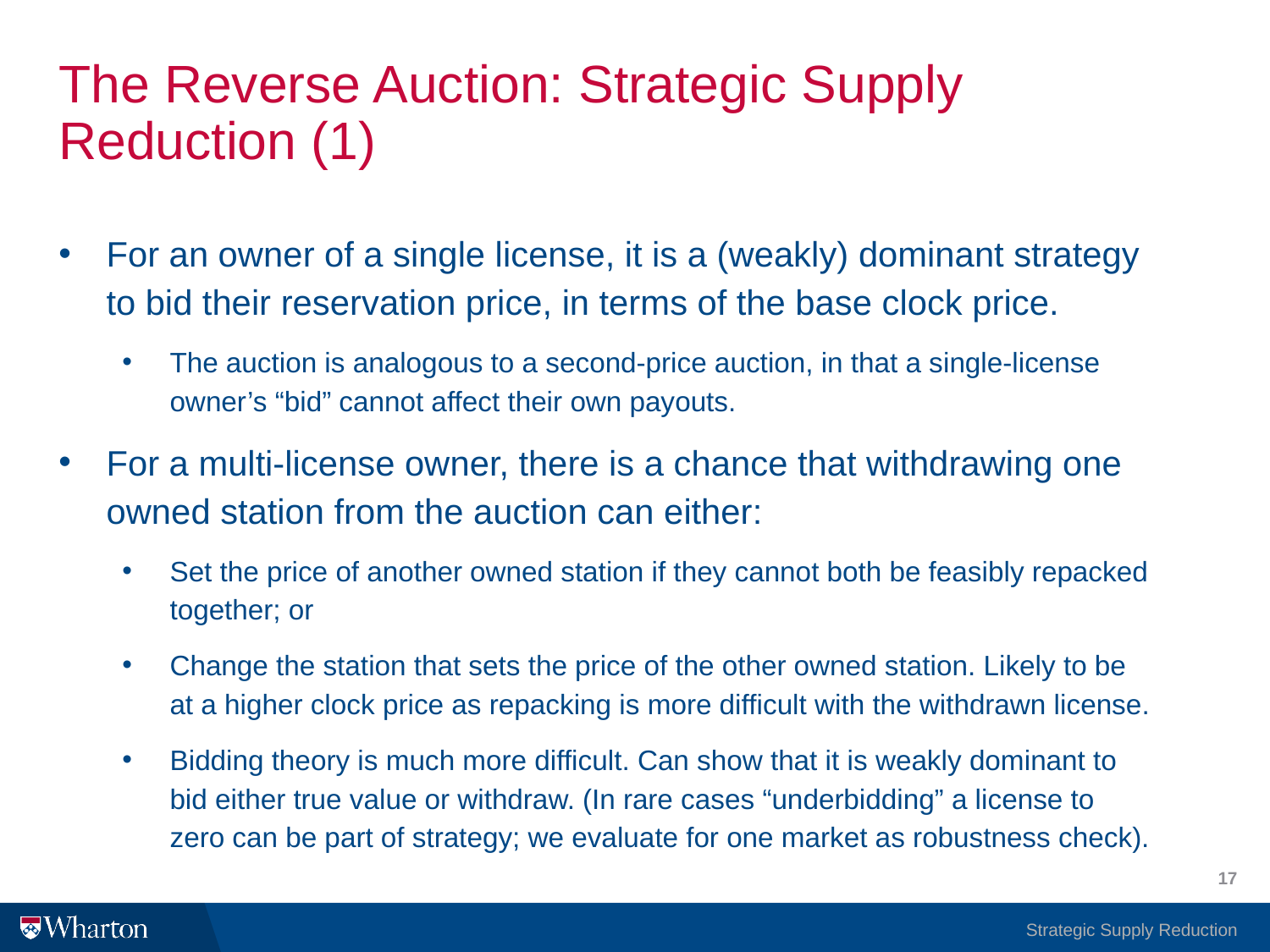

# The Reverse Auction: Strategic Supply Reduction (1)
For an owner of a single license, it is a (weakly) dominant strategy to bid their reservation price, in terms of the base clock price.
The auction is analogous to a second-price auction, in that a single-license owner’s “bid” cannot affect their own payouts.
For a multi-license owner, there is a chance that withdrawing one owned station from the auction can either:
Set the price of another owned station if they cannot both be feasibly repacked together; or
Change the station that sets the price of the other owned station. Likely to be at a higher clock price as repacking is more difficult with the withdrawn license.
Bidding theory is much more difficult. Can show that it is weakly dominant to bid either true value or withdraw. (In rare cases “underbidding” a license to zero can be part of strategy; we evaluate for one market as robustness check).

17
Strategic Supply Reduction